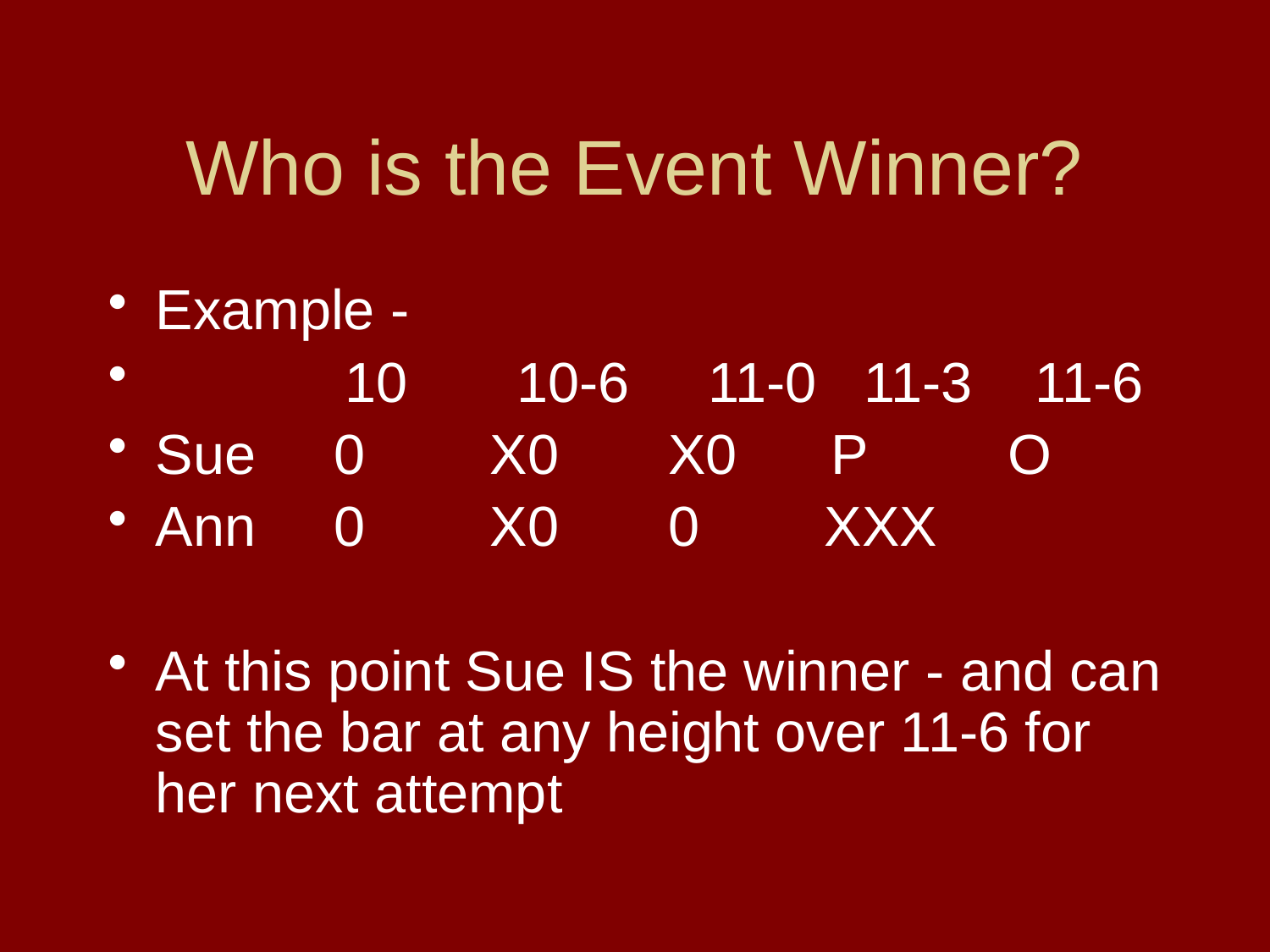

# Who is the Event Winner?
Example -
 	    10       10-6     11-0   11-3    11-6
Sue     0        X0       X0      P         O
Ann     0        X0       0        XXX

At this point Sue IS the winner - and can set the bar at any height over 11-6 for her next attempt